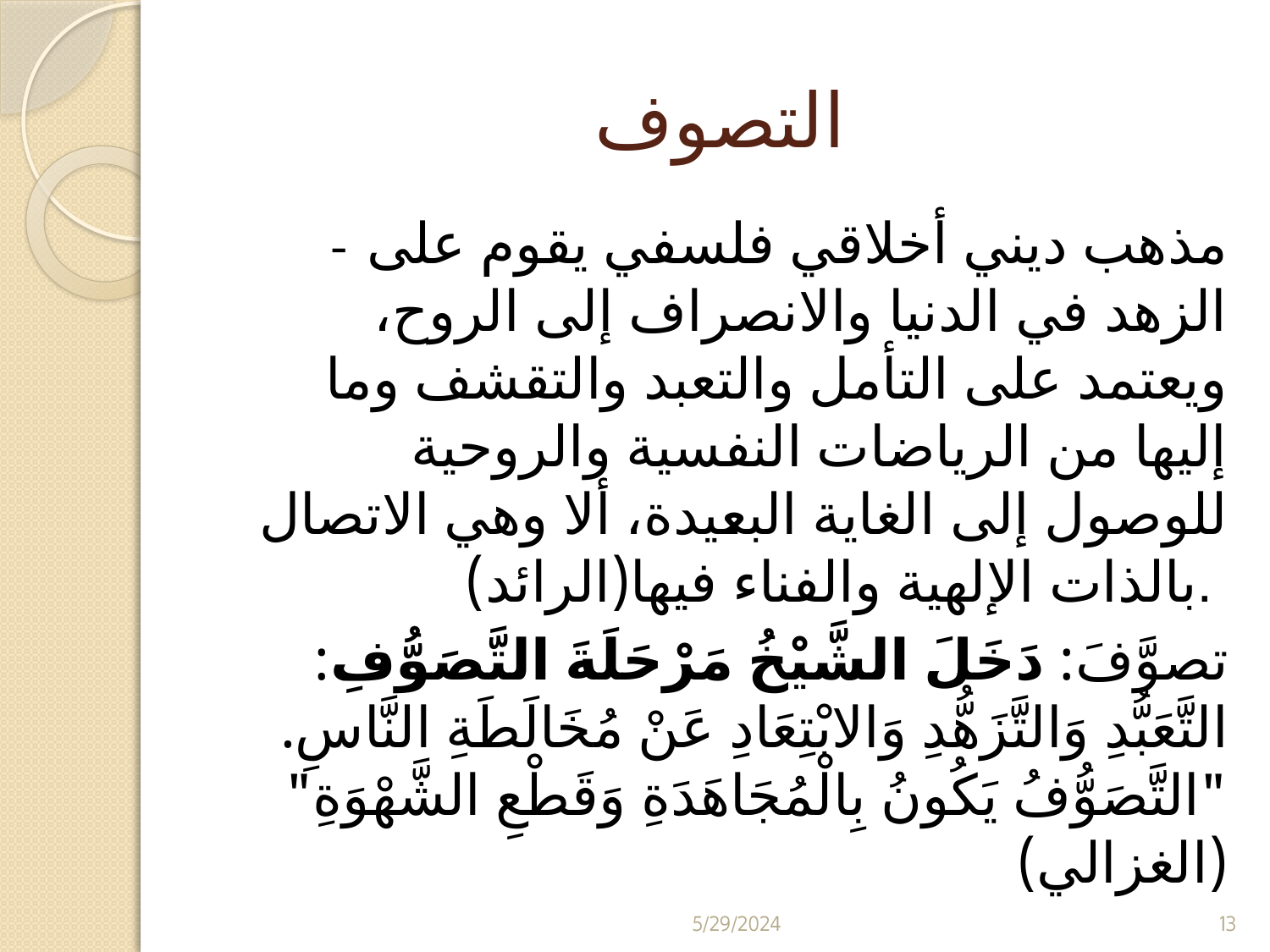

# التصوف
- مذهب ديني أخلاقي فلسفي يقوم على الزهد في الدنيا والانصراف إلى الروح، ويعتمد على التأمل والتعبد والتقشف وما إليها من الرياضات النفسية والروحية للوصول إلى الغاية البعيدة، ألا وهي الاتصال بالذات الإلهية والفناء فيها(الرائد).
تصوَّفَ: دَخَلَ الشَّيْخُ مَرْحَلَةَ التَّصَوُّفِ: التَّعَبُّدِ وَالتَّزَهُّدِ وَالابْتِعَادِ عَنْ مُخَالَطَةِ النَّاسِ. "التَّصَوُّفُ يَكُونُ بِالْمُجَاهَدَةِ وَقَطْعِ الشَّهْوَةِ" (الغزالي)
5/29/2024
13